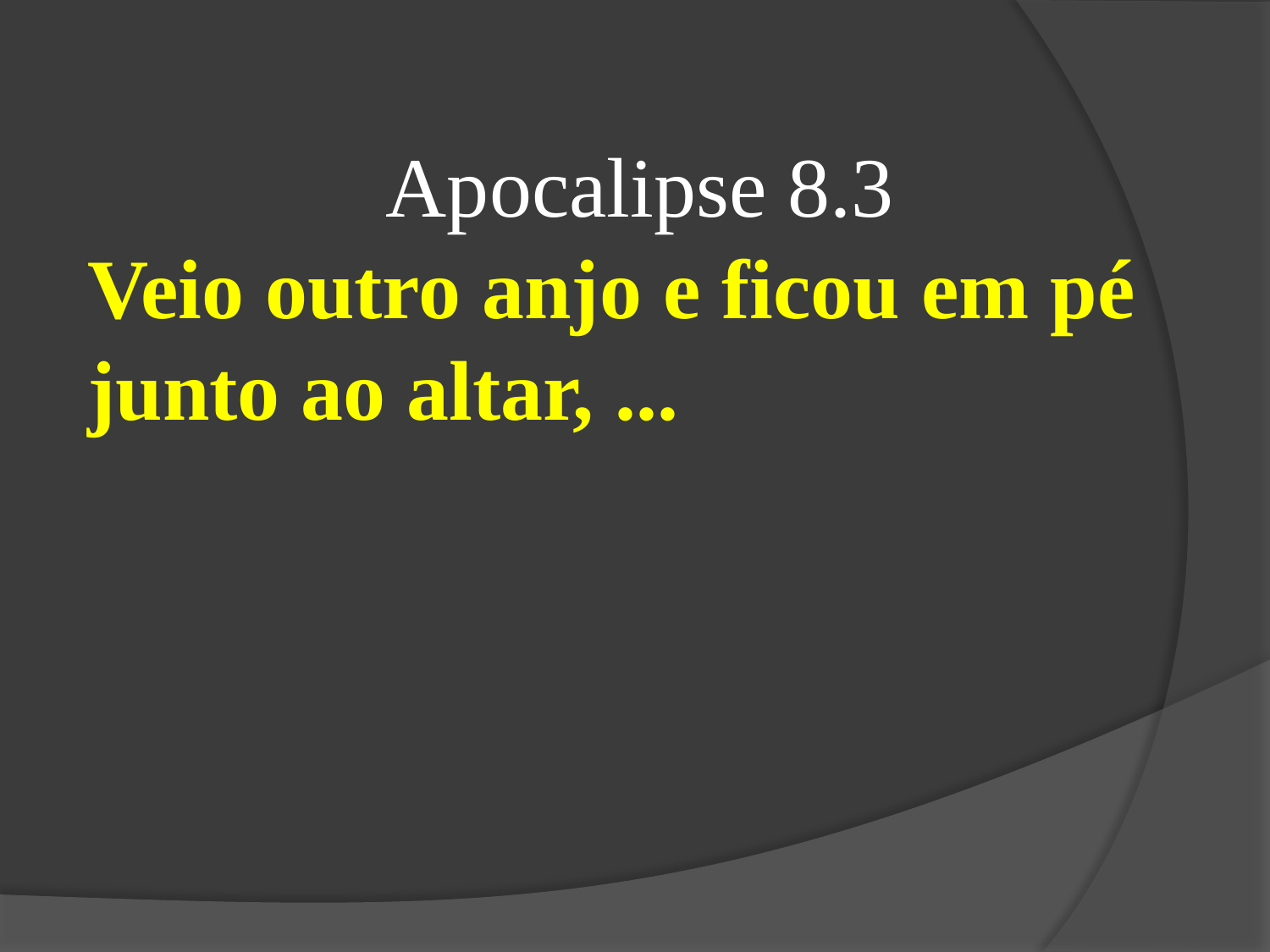

Apocalipse 8.3
Veio outro anjo e ficou em pé junto ao altar, ...